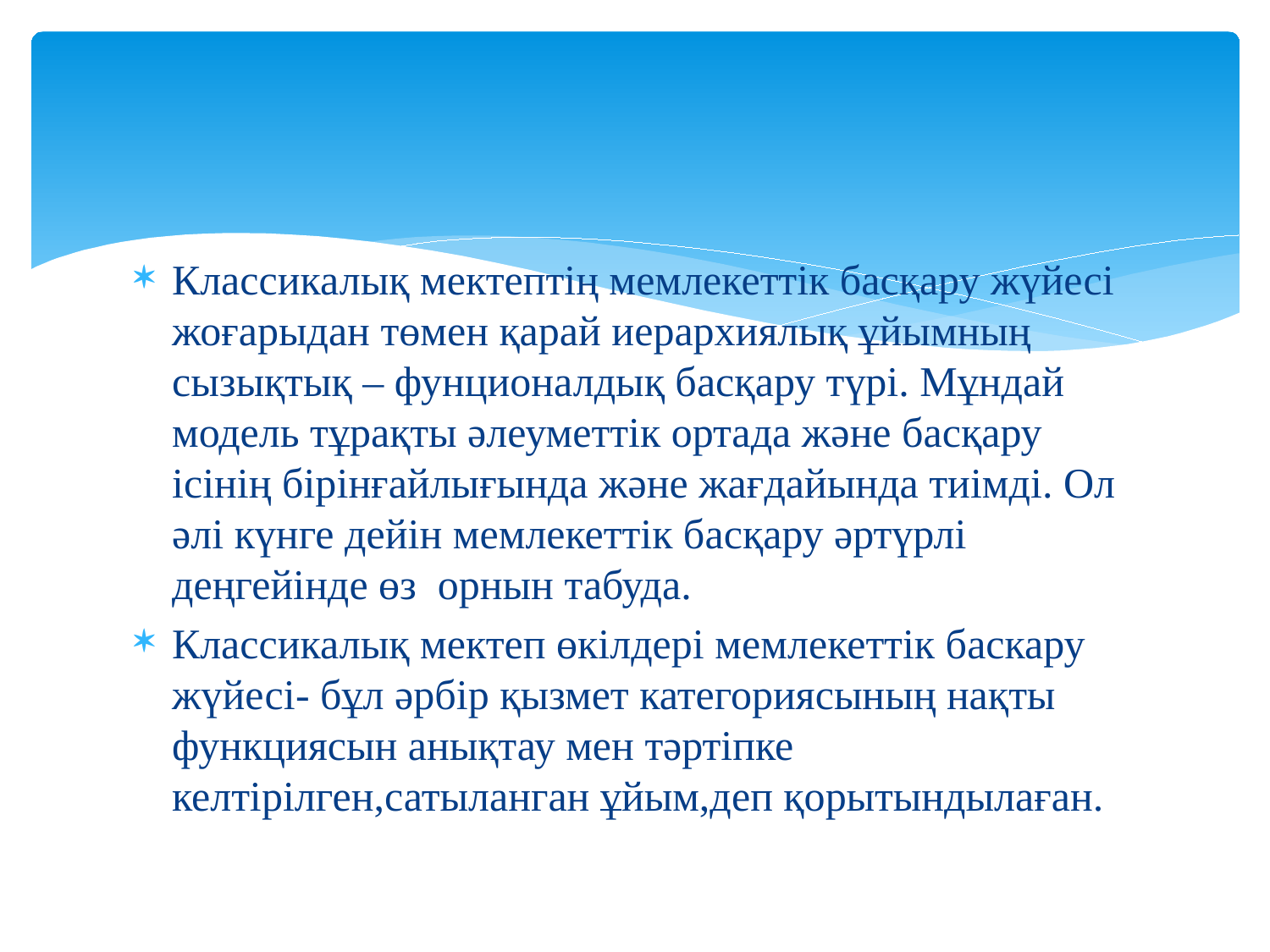

#
Классикалық мектептің мемлекеттік басқару жүйесі жоғарыдан төмен қарай иерархиялық ұйымның сызықтық – фунционалдық басқару түрі. Мұндай модель тұрақты әлеуметтік ортада және басқару ісінің бірінғайлығында және жағдайында тиімді. Ол әлі күнге дейін мемлекеттік басқару әртүрлі деңгейінде өз  орнын табуда.
Классикалық мектеп өкілдері мемлекеттік баскару жүйесі- бұл әрбір қызмет категориясының нақты функциясын анықтау мен тәртіпке келтірілген,сатыланган ұйым,деп қорытындылаған.